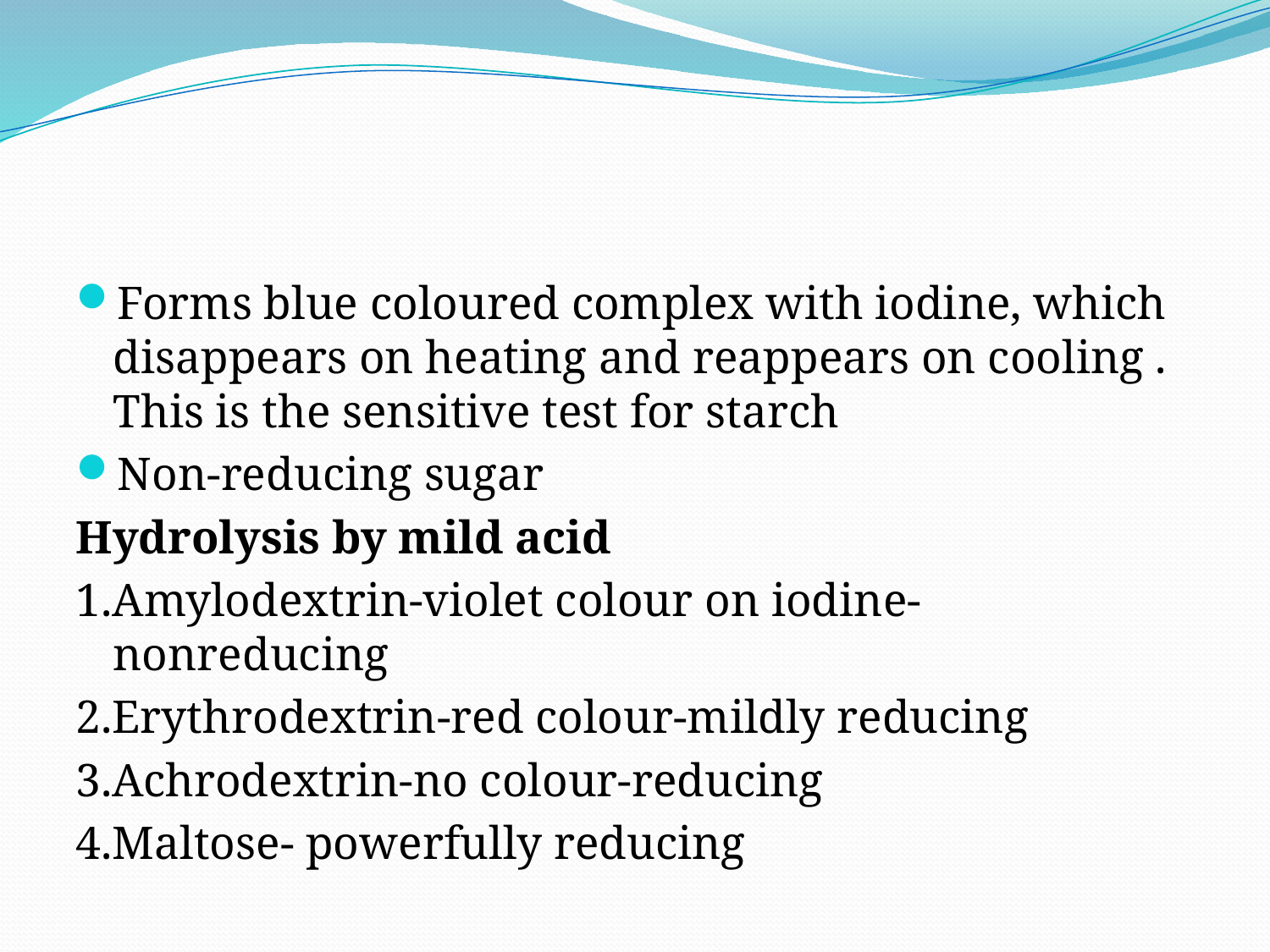

#
Forms blue coloured complex with iodine, which disappears on heating and reappears on cooling . This is the sensitive test for starch
Non-reducing sugar
Hydrolysis by mild acid
1.Amylodextrin-violet colour on iodine-nonreducing
2.Erythrodextrin-red colour-mildly reducing
3.Achrodextrin-no colour-reducing
4.Maltose- powerfully reducing